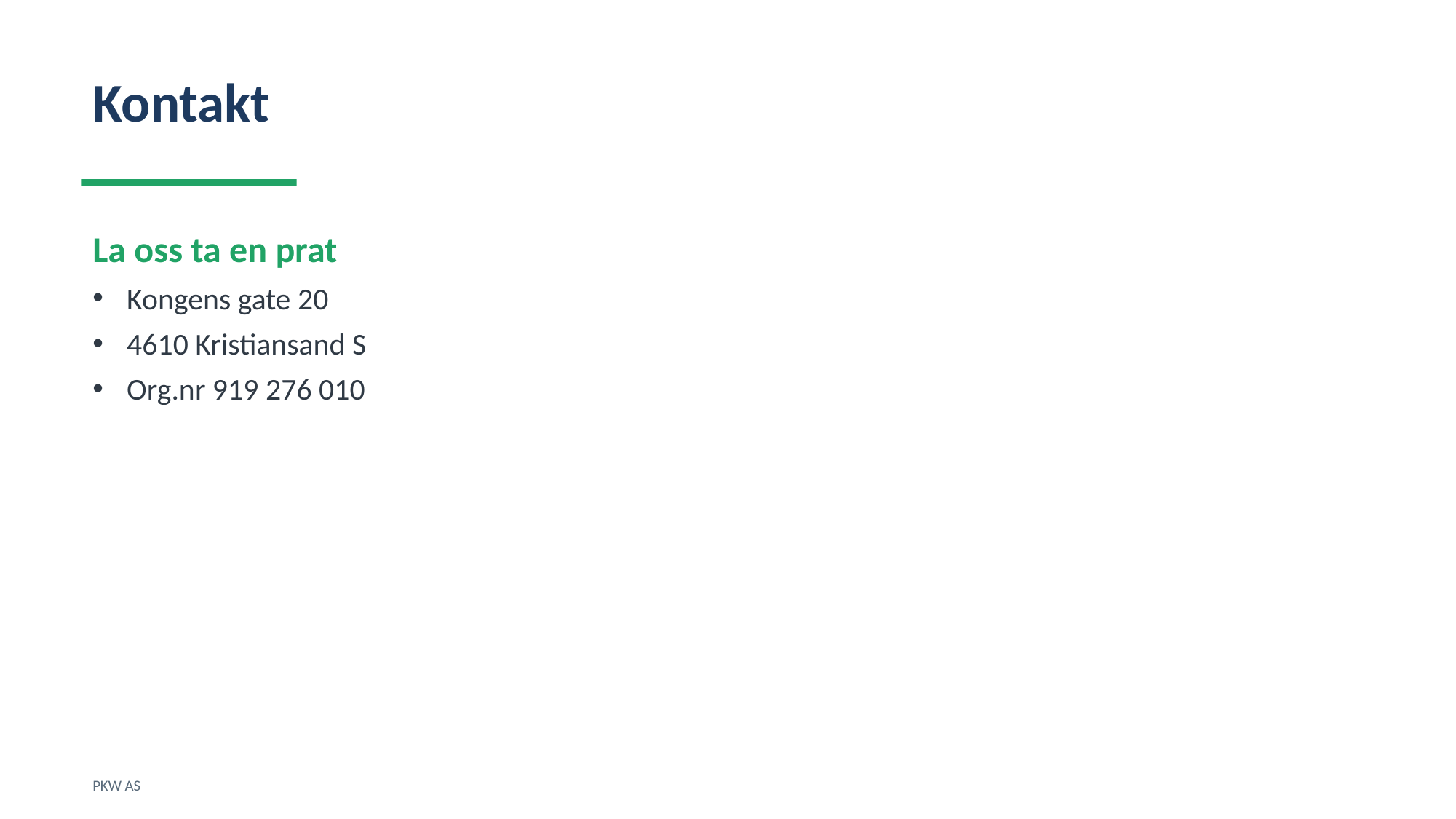

Kontakt

La oss ta en prat
Kongens gate 20
4610 Kristiansand S
Org.nr 919 276 010
PKW AS